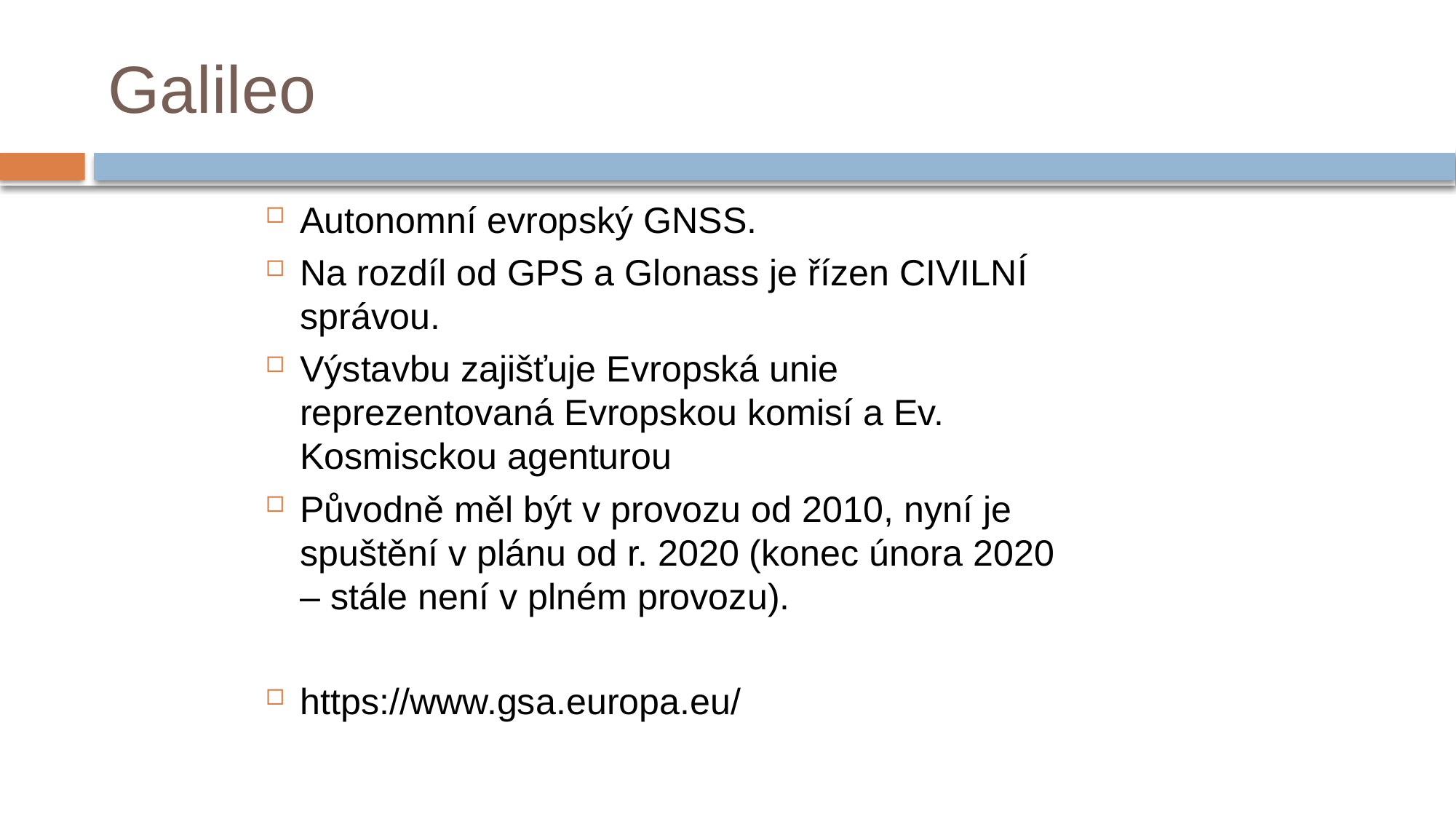

# Galileo
Autonomní evropský GNSS.
Na rozdíl od GPS a Glonass je řízen CIVILNÍ správou.
Výstavbu zajišťuje Evropská unie reprezentovaná Evropskou komisí a Ev. Kosmisckou agenturou
Původně měl být v provozu od 2010, nyní je spuštění v plánu od r. 2020 (konec února 2020 – stále není v plném provozu).

https://www.gsa.europa.eu/